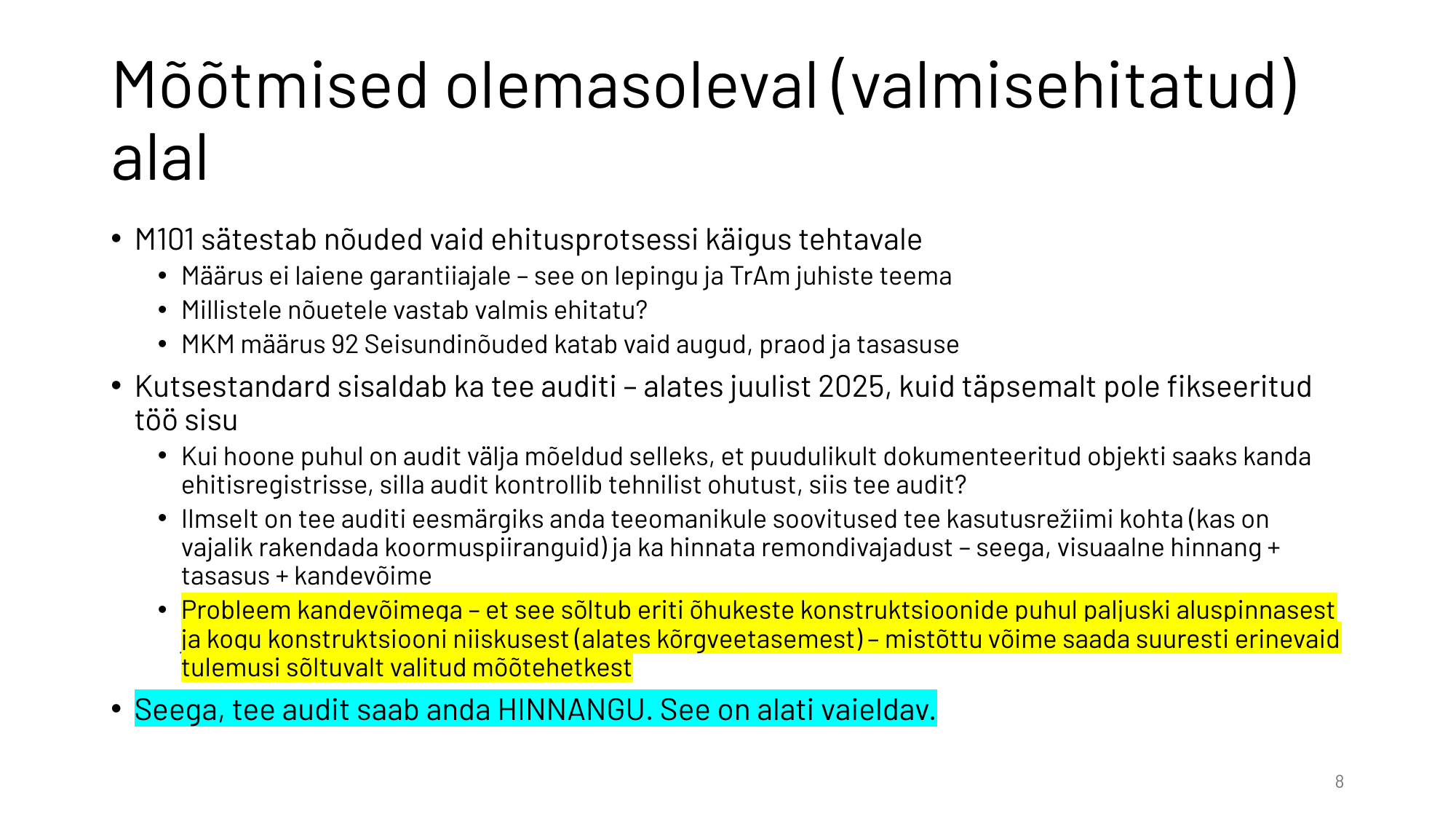

# Mõõtmised olemasoleval (valmisehitatud) alal
M101 sätestab nõuded vaid ehitusprotsessi käigus tehtavale
Määrus ei laiene garantiiajale – see on lepingu ja TrAm juhiste teema
Millistele nõuetele vastab valmis ehitatu?
MKM määrus 92 Seisundinõuded katab vaid augud, praod ja tasasuse
Kutsestandard sisaldab ka tee auditi – alates juulist 2025, kuid täpsemalt pole fikseeritud töö sisu
Kui hoone puhul on audit välja mõeldud selleks, et puudulikult dokumenteeritud objekti saaks kanda ehitisregistrisse, silla audit kontrollib tehnilist ohutust, siis tee audit?
Ilmselt on tee auditi eesmärgiks anda teeomanikule soovitused tee kasutusrežiimi kohta (kas on vajalik rakendada koormuspiiranguid) ja ka hinnata remondivajadust – seega, visuaalne hinnang + tasasus + kandevõime
Probleem kandevõimega – et see sõltub eriti õhukeste konstruktsioonide puhul paljuski aluspinnasest ja kogu konstruktsiooni niiskusest (alates kõrgveetasemest) – mistõttu võime saada suuresti erinevaid tulemusi sõltuvalt valitud mõõtehetkest
Seega, tee audit saab anda HINNANGU. See on alati vaieldav.
8